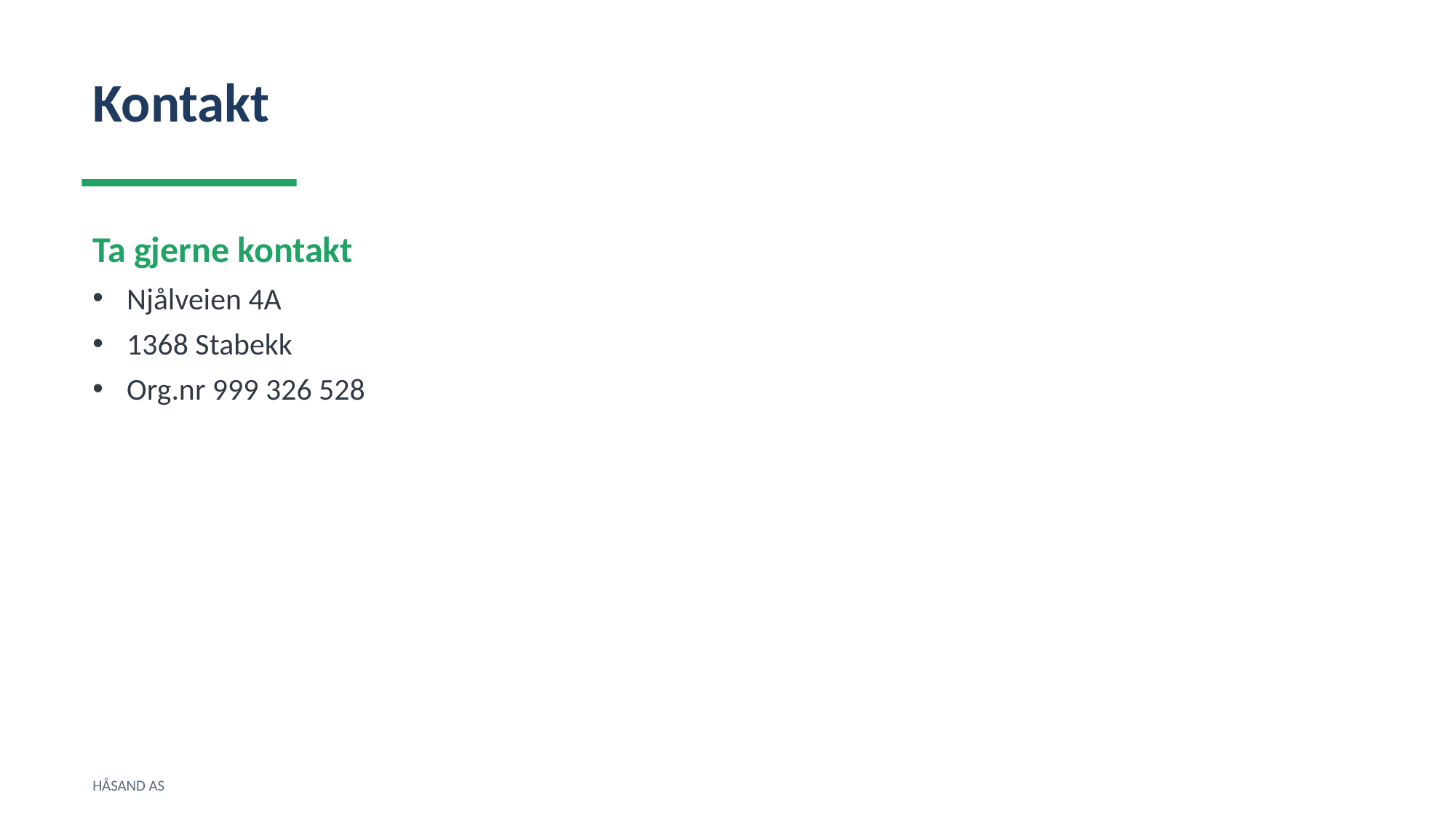

Kontakt

Ta gjerne kontakt
Njålveien 4A
1368 Stabekk
Org.nr 999 326 528
HÅSAND AS